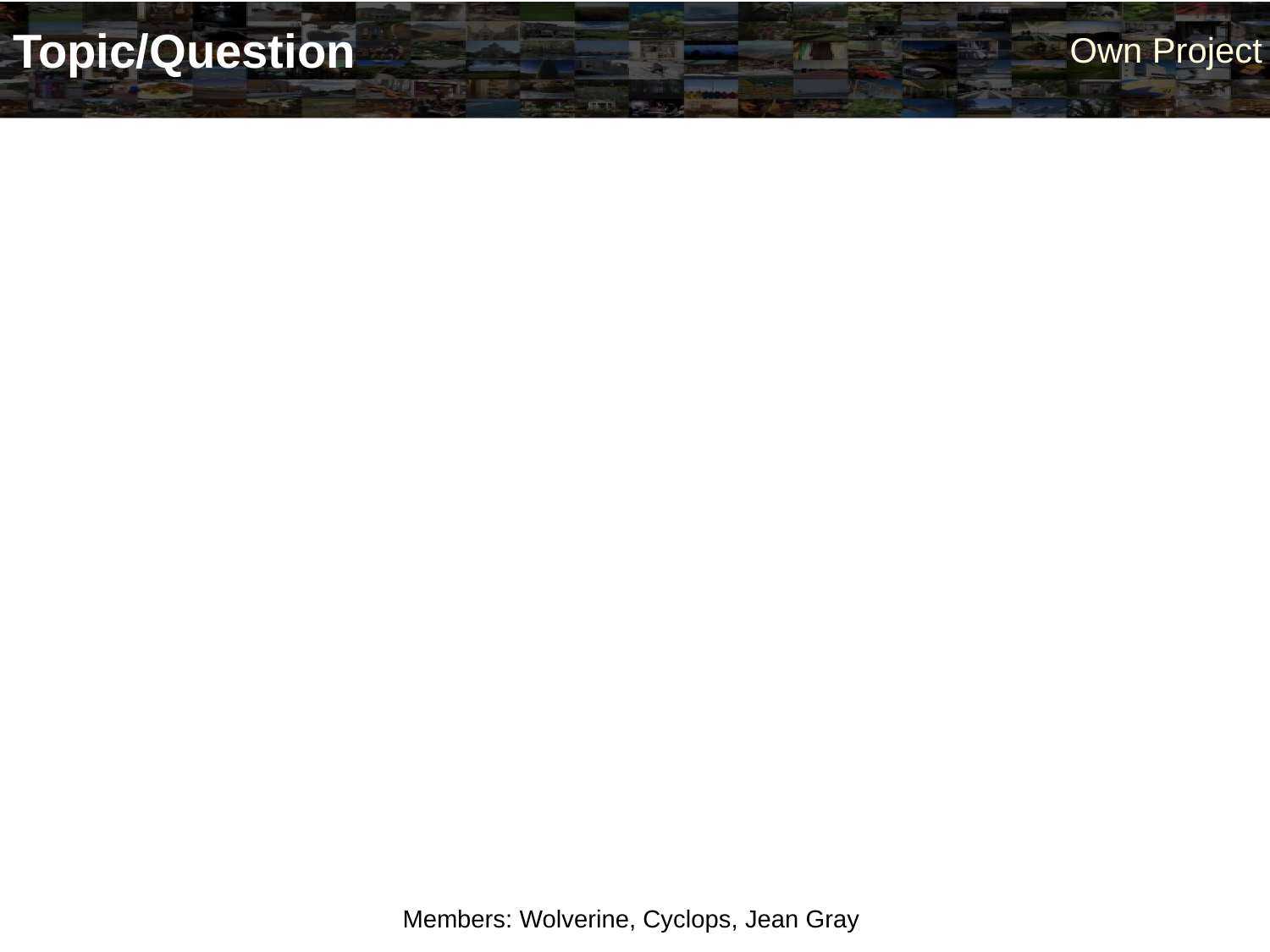

# Topic/Question

Members: Wolverine, Cyclops, Jean Gray